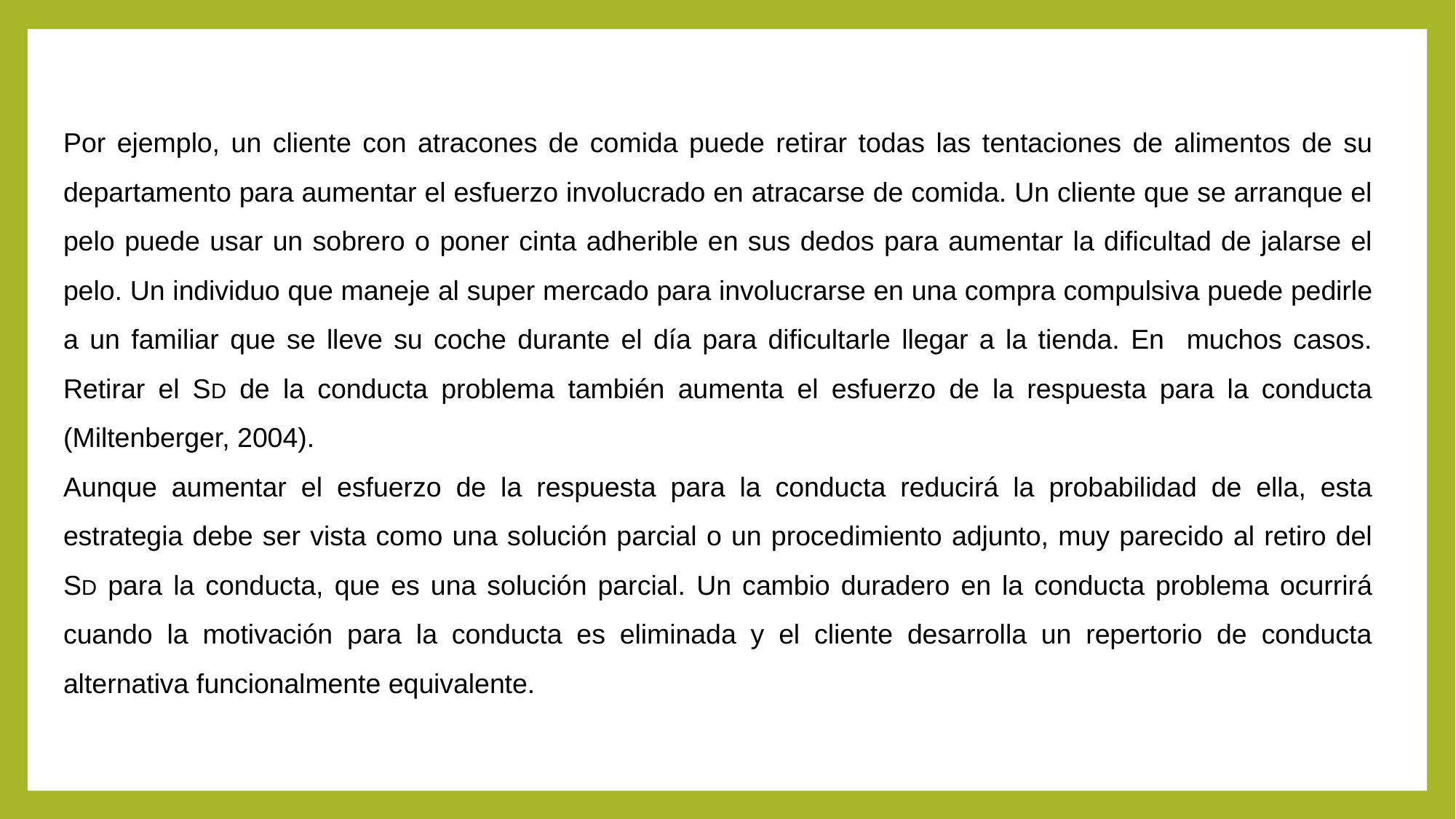

Por ejemplo, un cliente con atracones de comida puede retirar todas las tentaciones de alimentos de su departamento para aumentar el esfuerzo involucrado en atracarse de comida. Un cliente que se arranque el pelo puede usar un sobrero o poner cinta adherible en sus dedos para aumentar la dificultad de jalarse el pelo. Un individuo que maneje al super mercado para involucrarse en una compra compulsiva puede pedirle a un familiar que se lleve su coche durante el día para dificultarle llegar a la tienda. En  muchos casos. Retirar el SD de la conducta problema también aumenta el esfuerzo de la respuesta para la conducta (Miltenberger, 2004).
Aunque aumentar el esfuerzo de la respuesta para la conducta reducirá la probabilidad de ella, esta estrategia debe ser vista como una solución parcial o un procedimiento adjunto, muy parecido al retiro del SD para la conducta, que es una solución parcial. Un cambio duradero en la conducta problema ocurrirá cuando la motivación para la conducta es eliminada y el cliente desarrolla un repertorio de conducta alternativa funcionalmente equivalente.